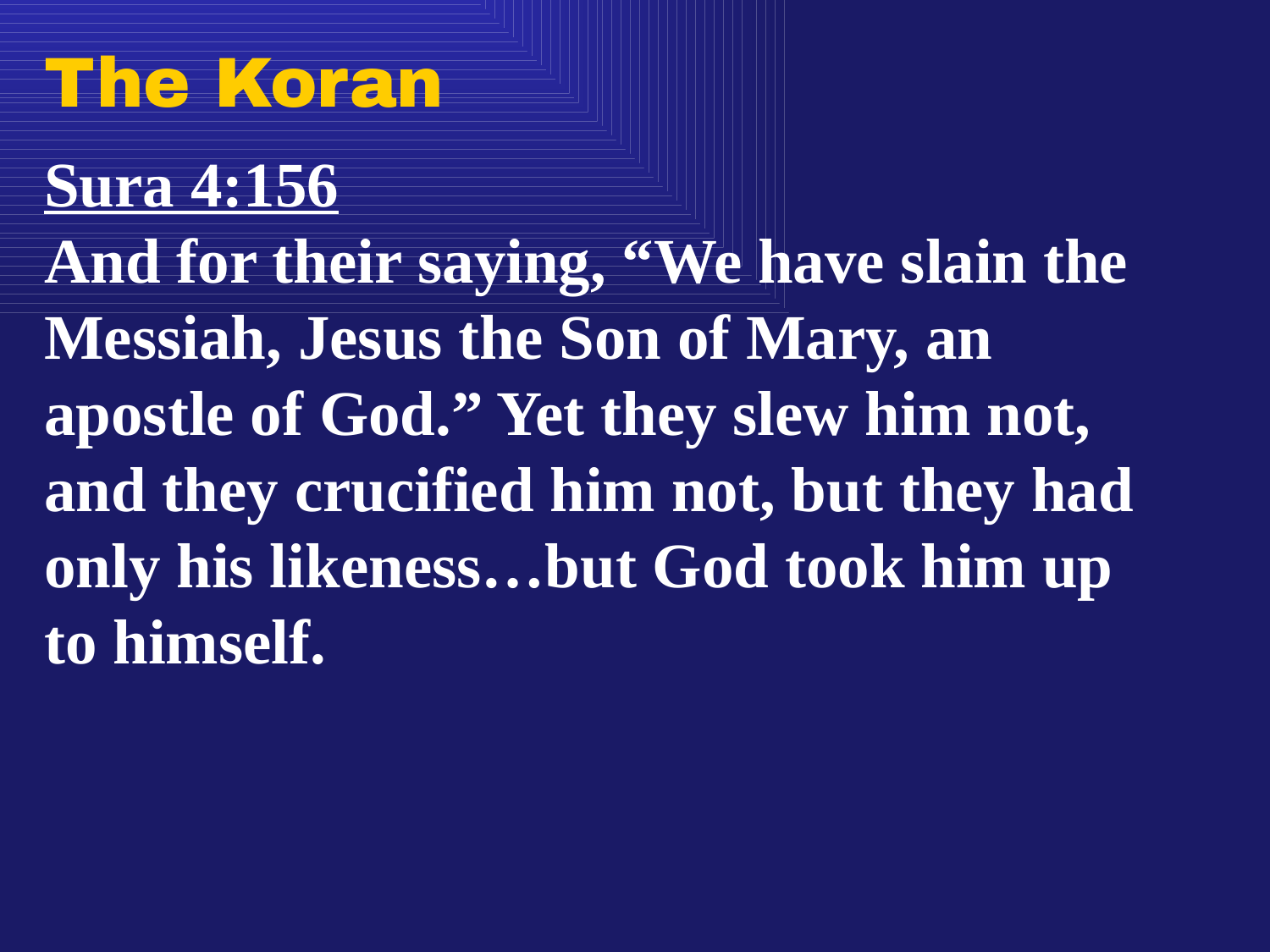

The Koran
Sura 4:156
And for their saying, “We have slain the Messiah, Jesus the Son of Mary, an apostle of God.” Yet they slew him not, and they crucified him not, but they had only his likeness…but God took him up to himself.